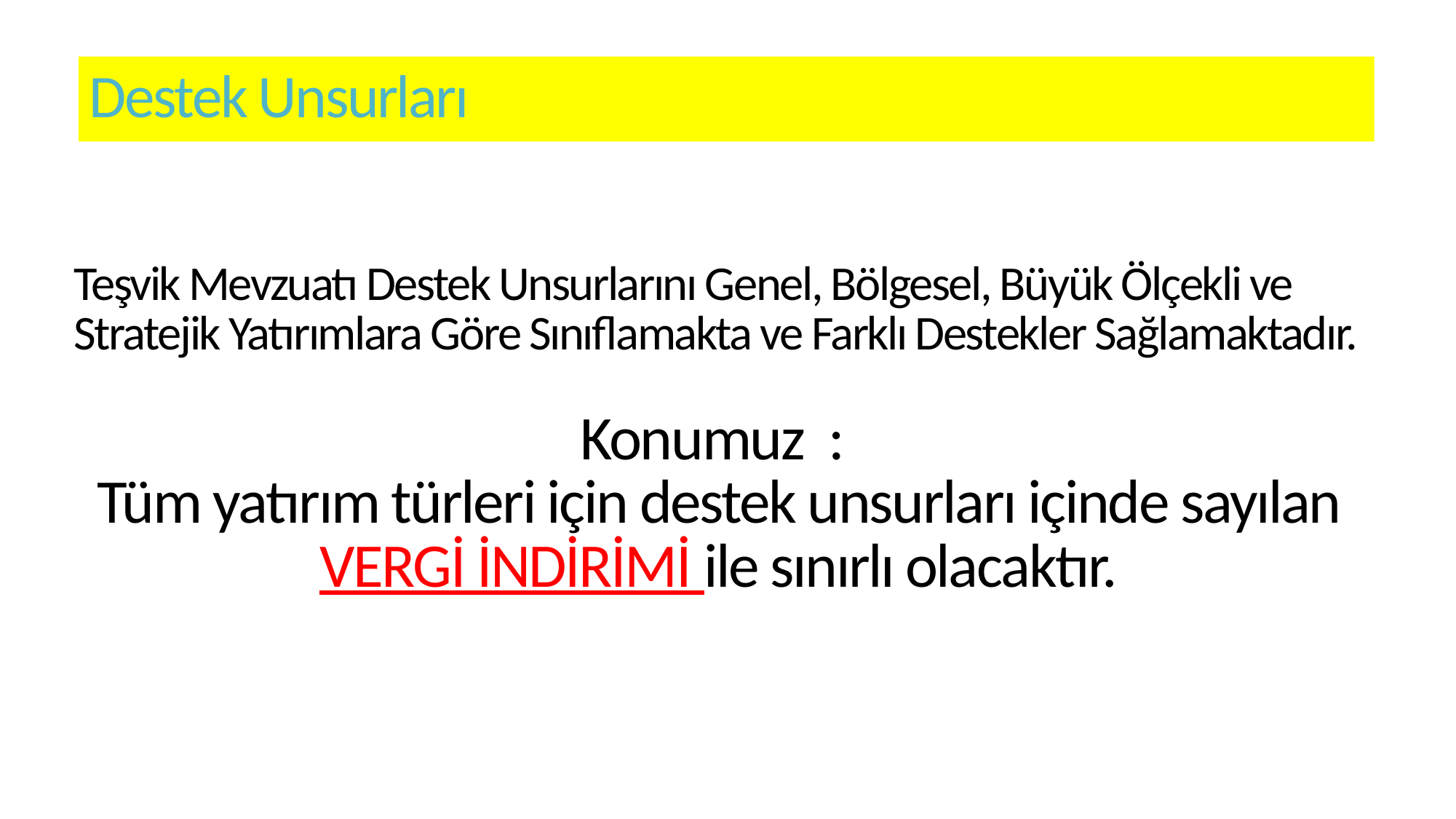

# Destek Unsurları
Teşvik Mevzuatı Destek Unsurlarını Genel, Bölgesel, Büyük Ölçekli ve Stratejik Yatırımlara Göre Sınıflamakta ve Farklı Destekler Sağlamaktadır.

Konumuz  :
Tüm yatırım türleri için destek unsurları içinde sayılan VERGİ İNDİRİMİ ile sınırlı olacaktır.